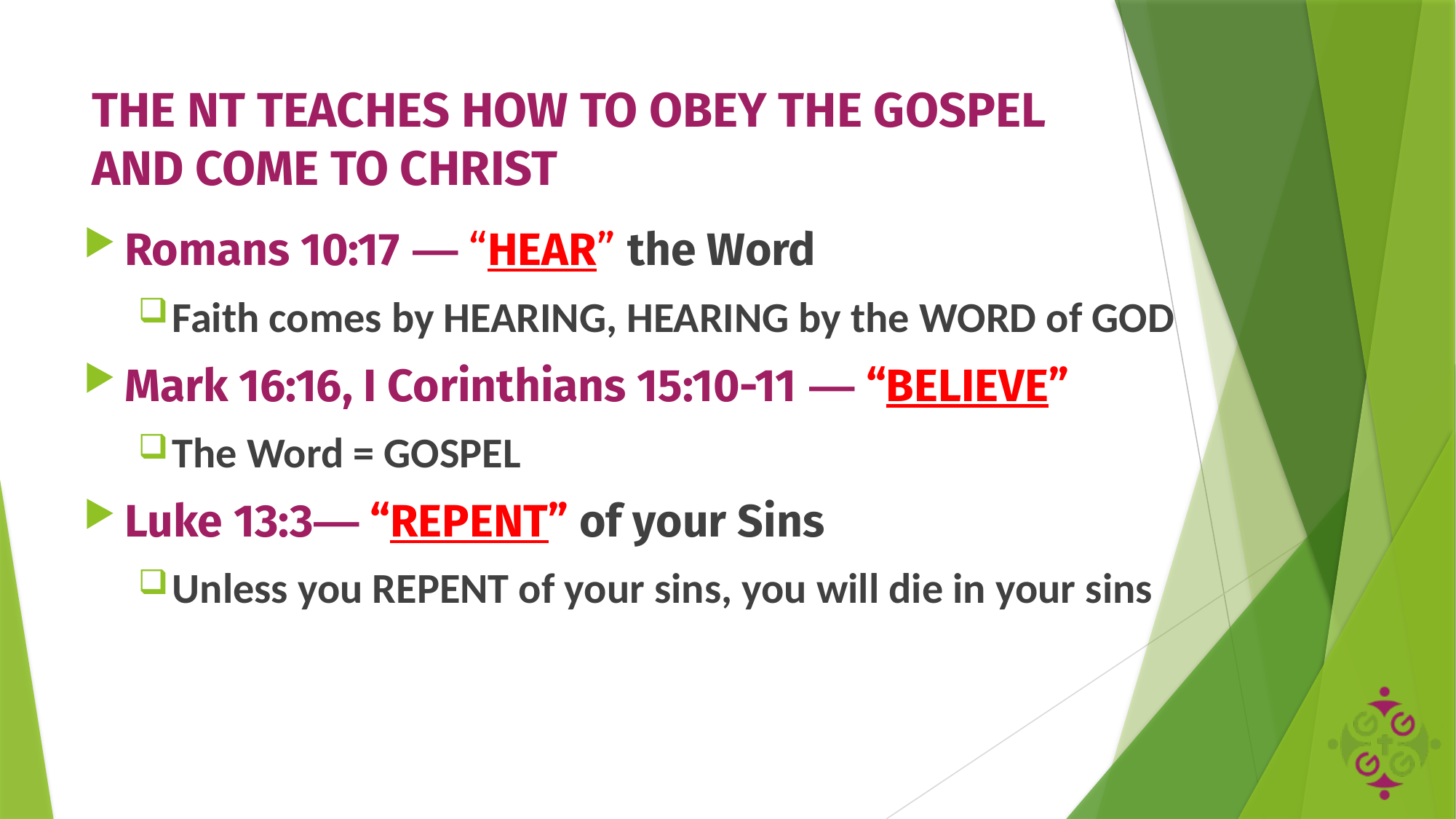

# THE NT TEACHES HOW TO OBEY THE GOSPEL AND COME TO CHRIST
Romans 10:17 — “HEAR” the Word
Faith comes by HEARING, HEARING by the WORD of GOD
Mark 16:16, I Corinthians 15:10-11 — “BELIEVE”
The Word = GOSPEL
Luke 13:3— “REPENT” of your Sins
Unless you REPENT of your sins, you will die in your sins